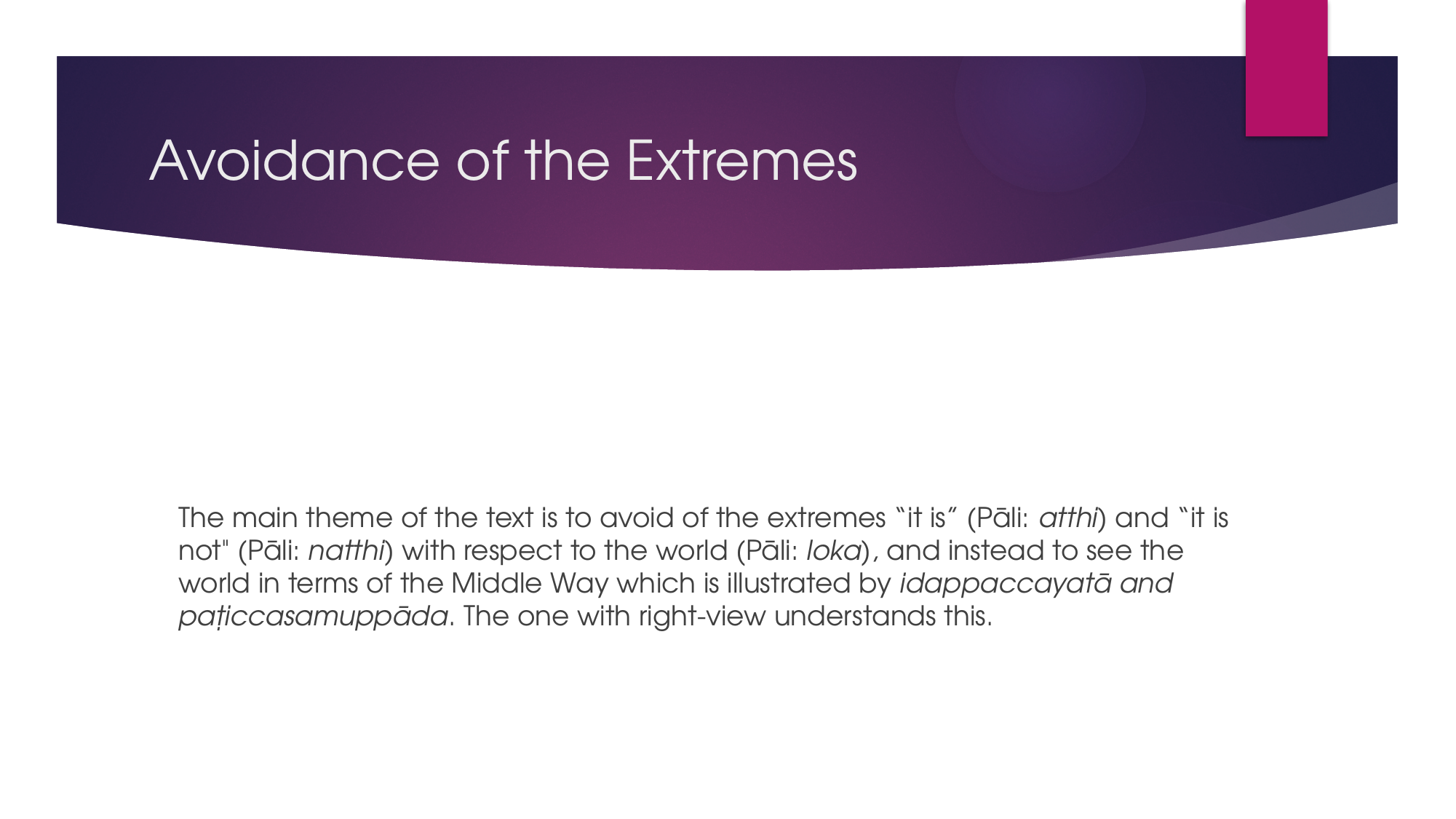

# Avoidance of the Extremes
The main theme of the text is to avoid of the extremes “it is” (Pāli: atthi) and “it is not" (Pāli: natthi) with respect to the world (Pāli: loka), and instead to see the world in terms of the Middle Way which is illustrated by idappaccayatā and paṭiccasamuppāda. The one with right-view understands this.